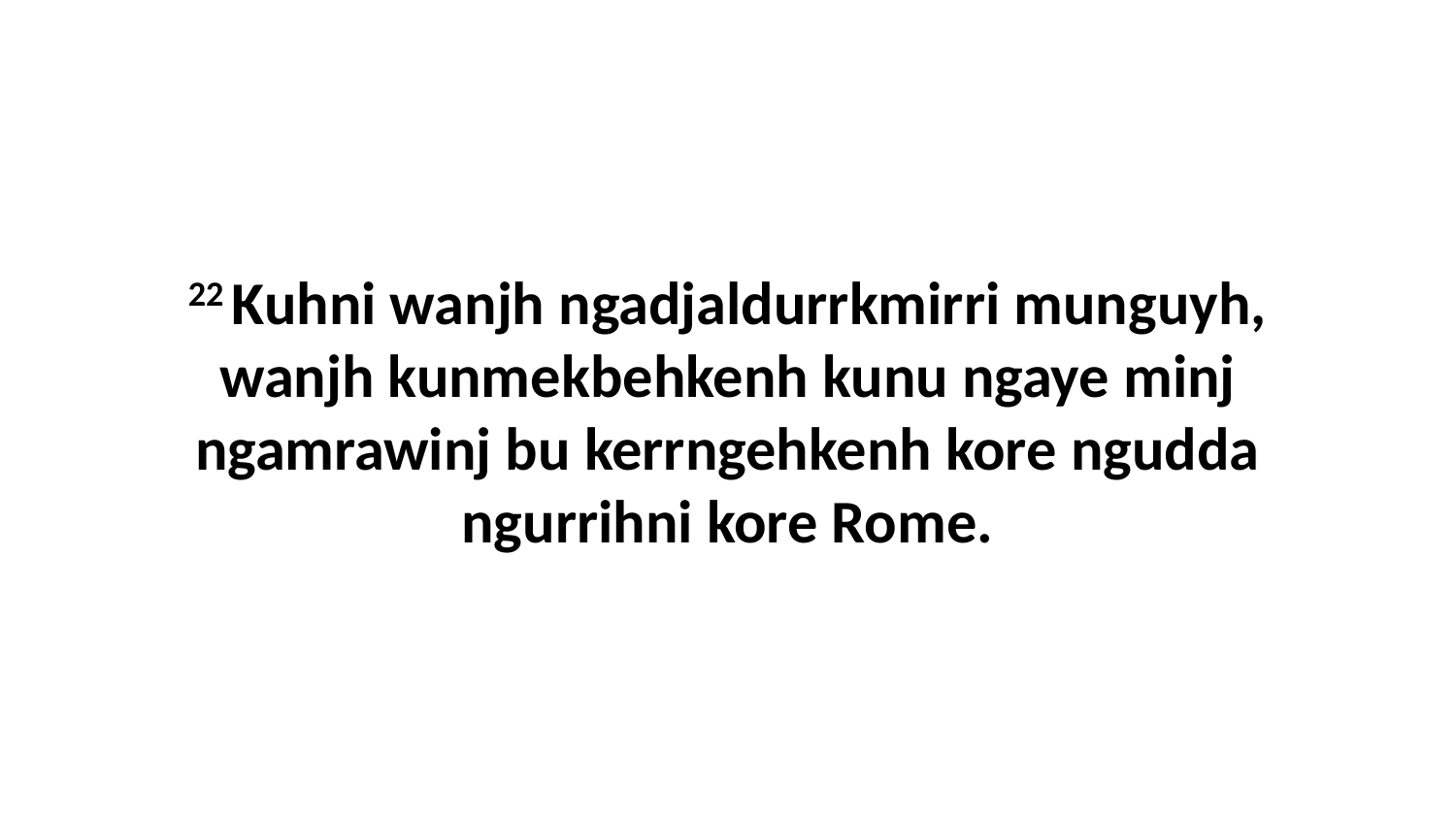

22 Kuhni wanjh ngadjaldurrkmirri munguyh, wanjh kunmekbehkenh kunu ngaye minj ngamrawinj bu kerrngehkenh kore ngudda ngurrihni kore Rome.